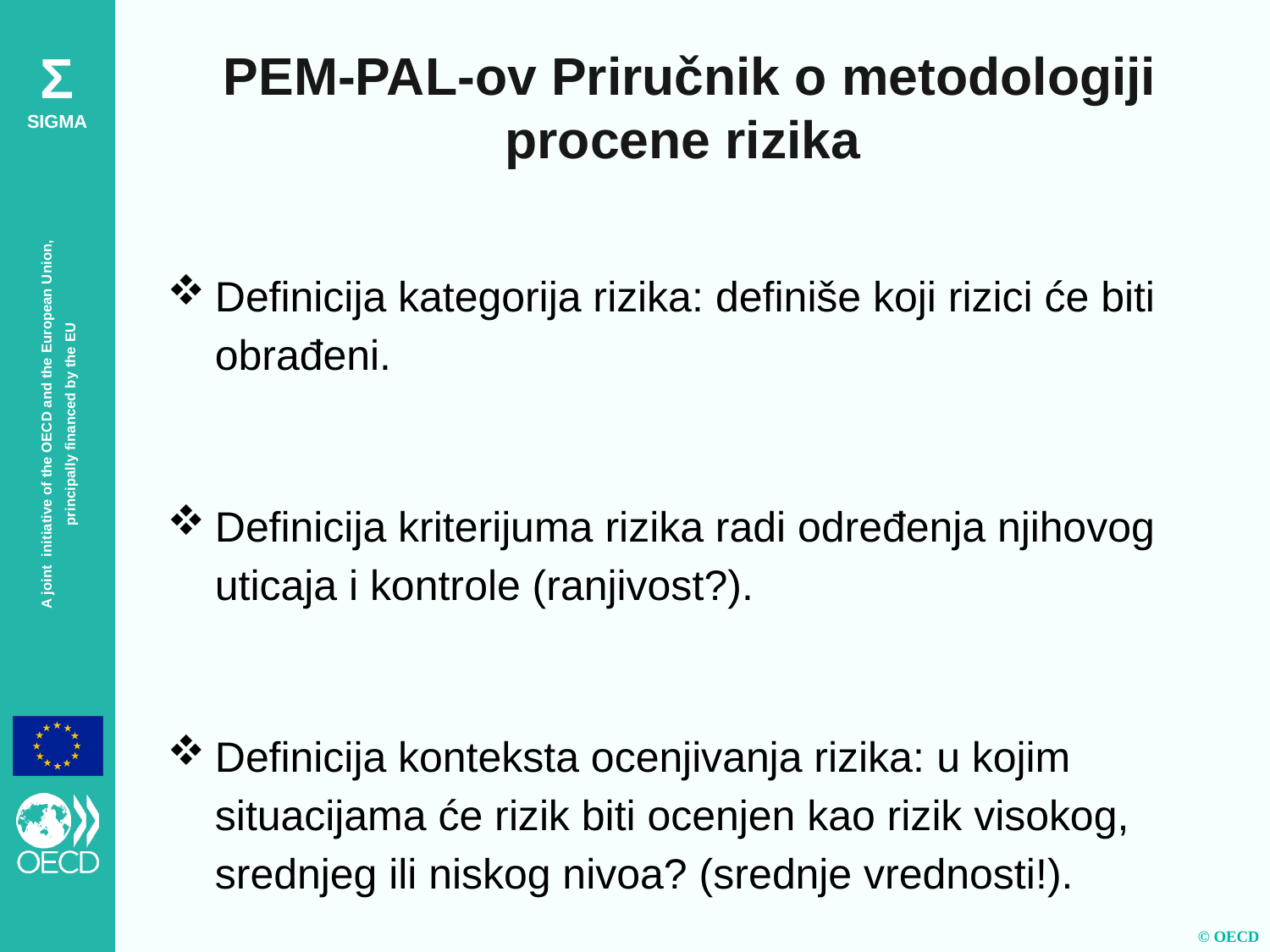

PEM-PAL-ov Priručnik o metodologiji procene rizika

Definicija kategorija rizika: definiše koji rizici će biti obrađeni.

Definicija kriterijuma rizika radi određenja njihovog uticaja i kontrole (ranjivost?).

Definicija konteksta ocenjivanja rizika: u kojim situacijama će rizik biti ocenjen kao rizik visokog, srednjeg ili niskog nivoa? (srednje vrednosti!).